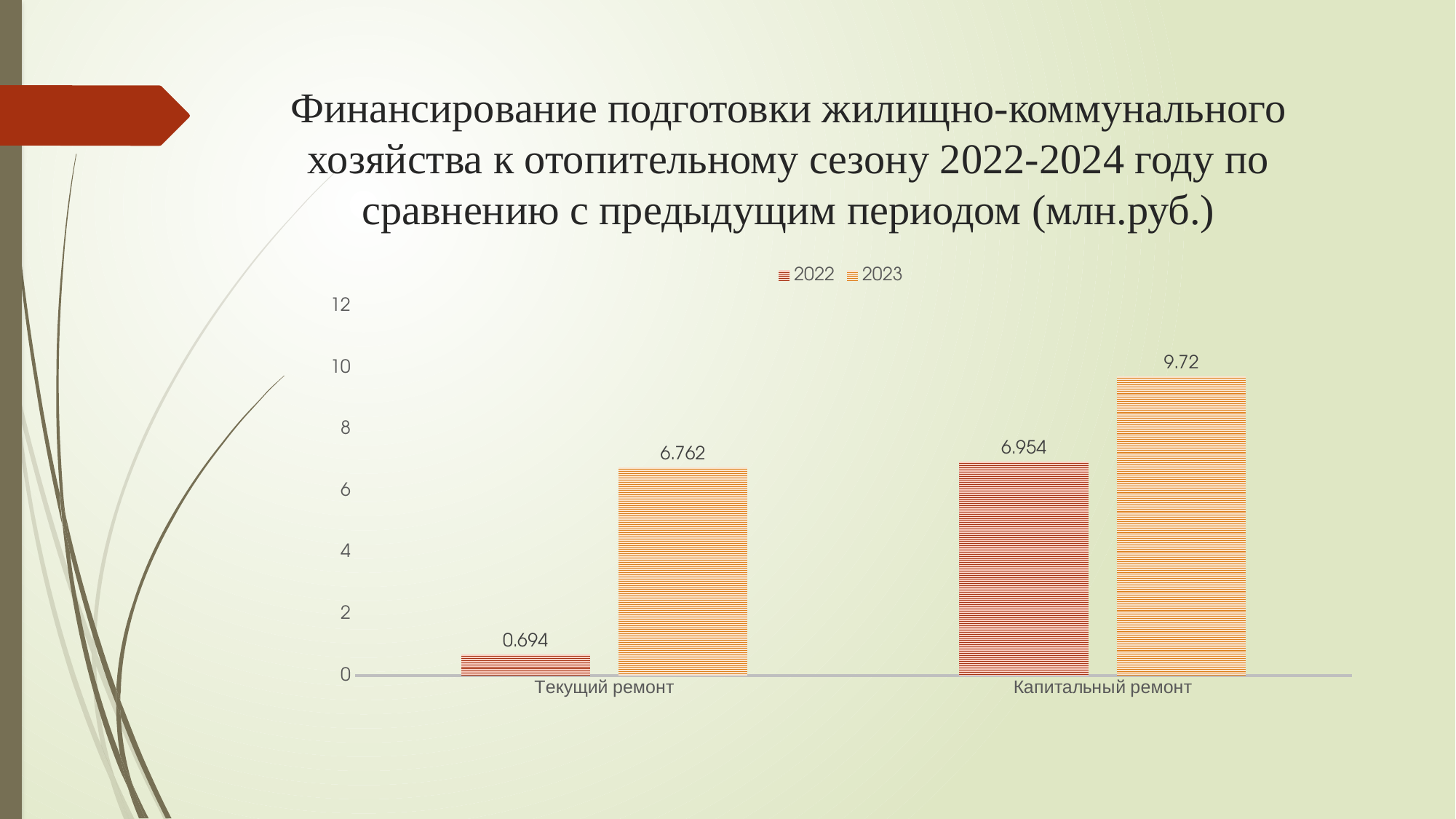

# Финансирование подготовки жилищно-коммунального хозяйства к отопительному сезону 2022-2024 году по сравнению с предыдущим периодом (млн.руб.)

### Chart

| Category | 2022 | 2023 |
|---|---|---|
| Текущий ремонт | 0.694 | 6.762 |
| Капитальный ремонт | 6.954 | 9.72 |